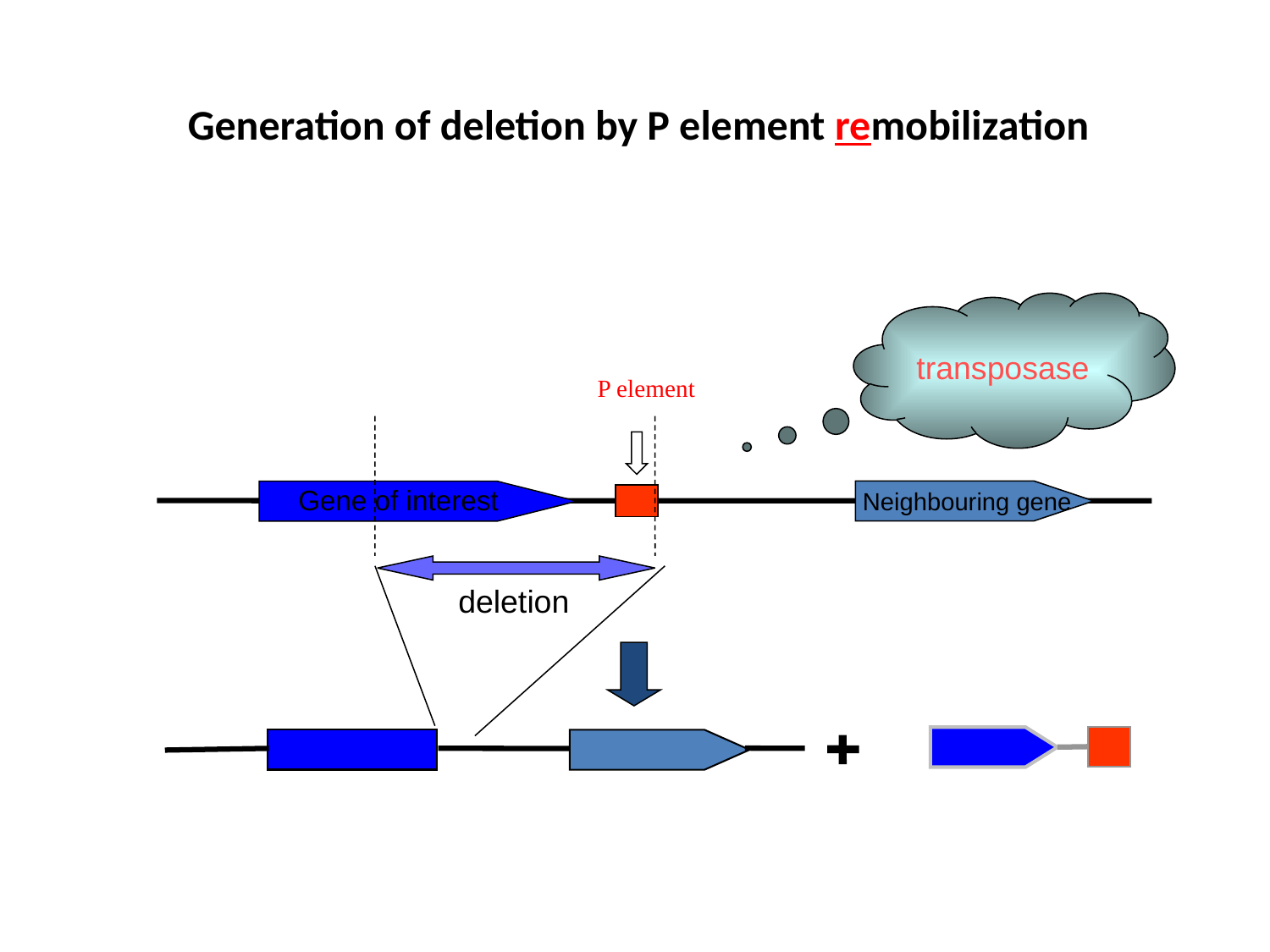

# Generation of deletion by P element remobilization
transposase
P element

Gene of interest

Neighbouring gene

deletion